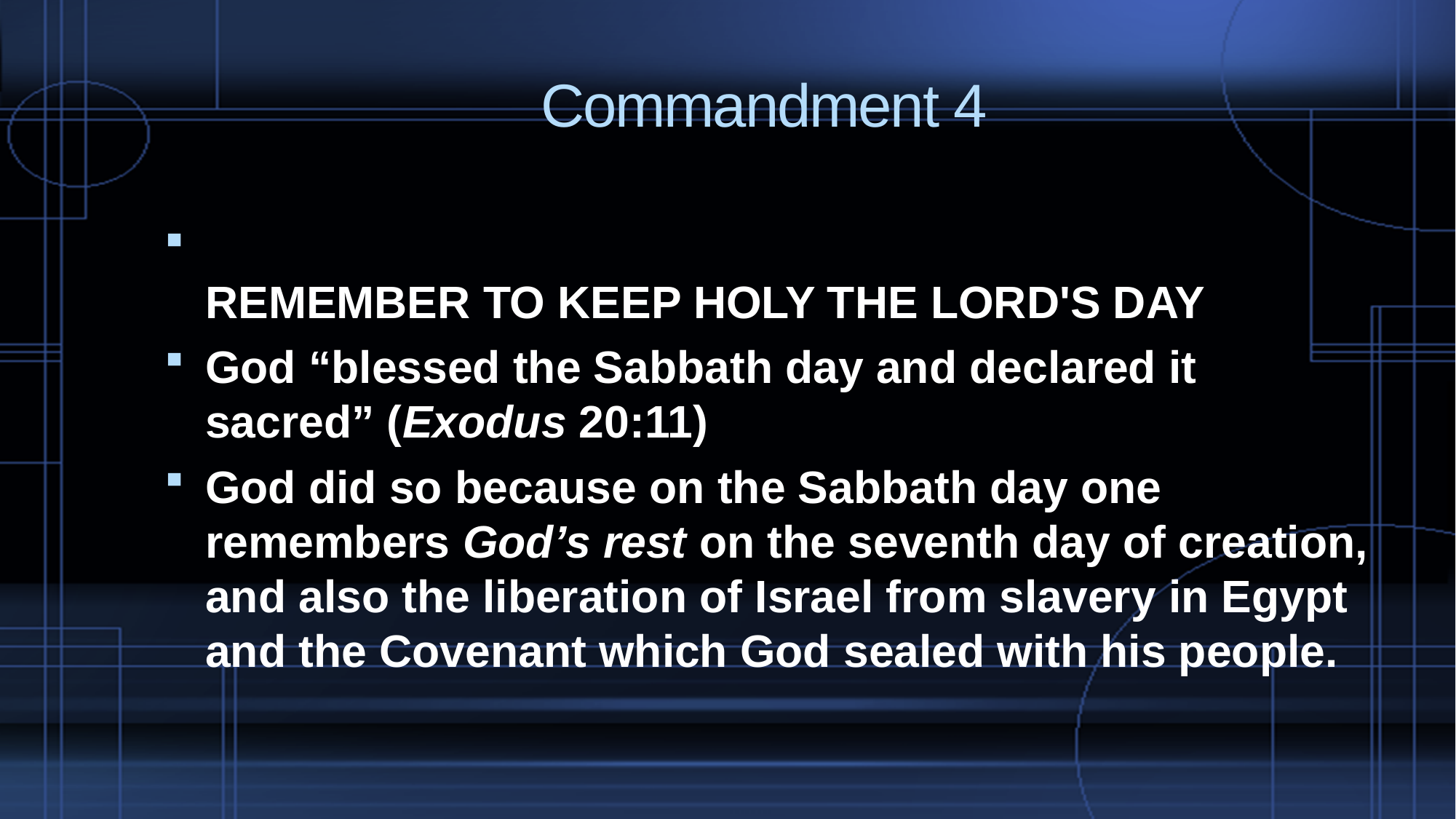

# Commandment 4
REMEMBER TO KEEP HOLY THE LORD'S DAY
God “blessed the Sabbath day and declared it sacred” (Exodus 20:11)
God did so because on the Sabbath day one remembers God’s rest on the seventh day of creation, and also the liberation of Israel from slavery in Egypt and the Covenant which God sealed with his people.